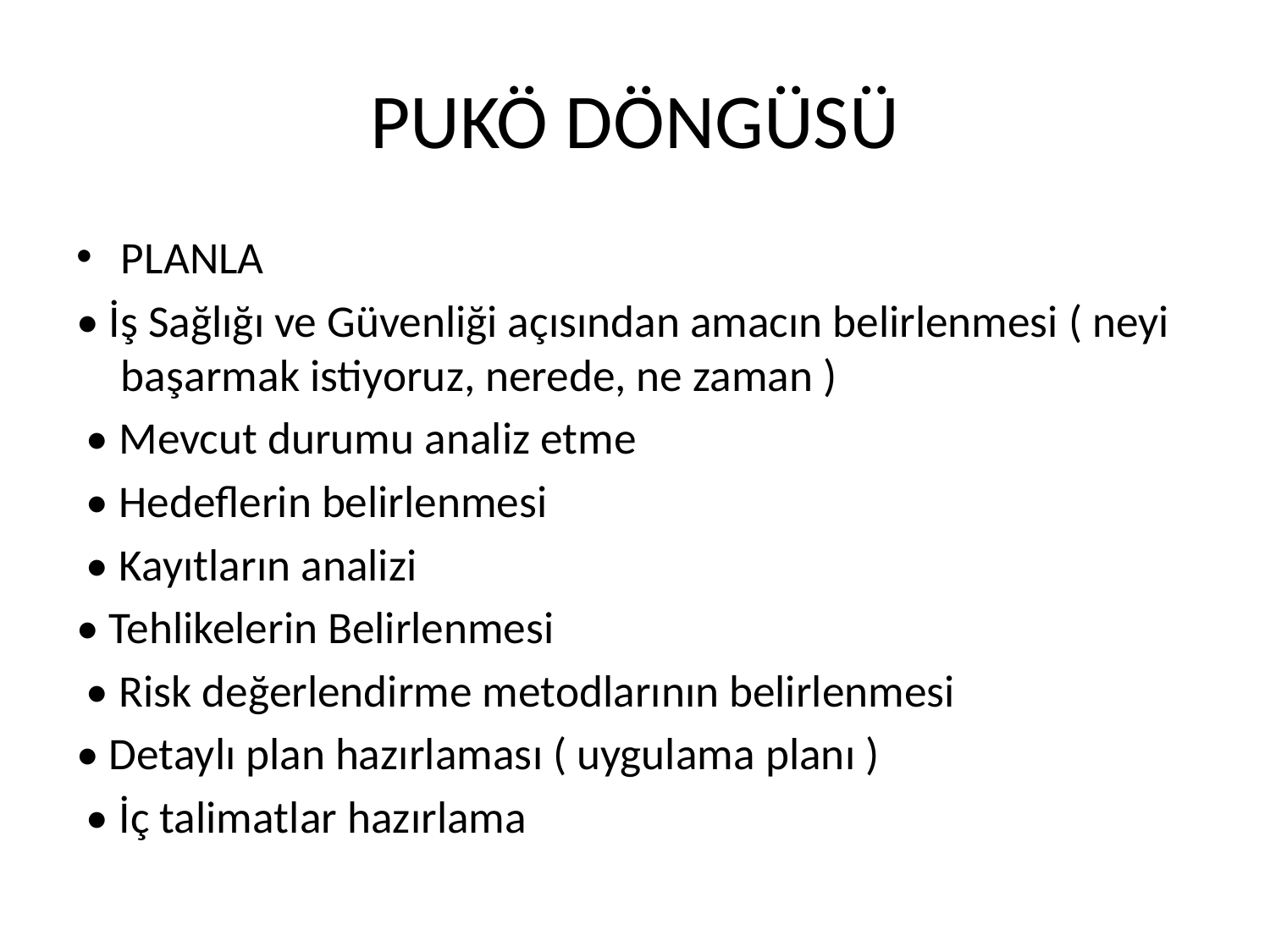

# PUKÖ DÖNGÜSÜ
PLANLA
• İş Sağlığı ve Güvenliği açısından amacın belirlenmesi ( neyi başarmak istiyoruz, nerede, ne zaman )
 • Mevcut durumu analiz etme
 • Hedeflerin belirlenmesi
 • Kayıtların analizi
• Tehlikelerin Belirlenmesi
 • Risk değerlendirme metodlarının belirlenmesi
• Detaylı plan hazırlaması ( uygulama planı )
 • İç talimatlar hazırlama